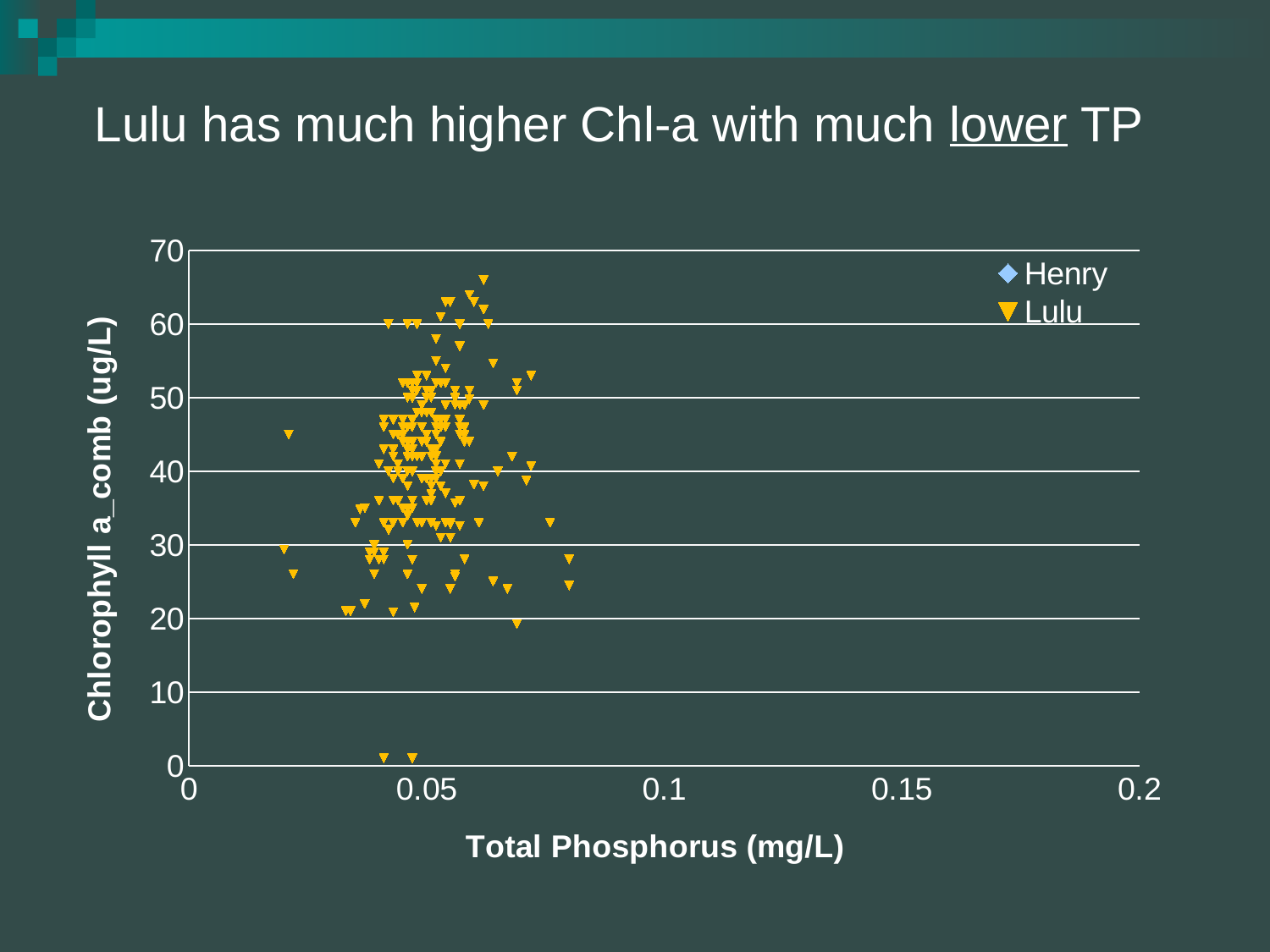

# Lulu has much higher Chl-a with much lower TP

### Chart

| Category |  |  |
|---|---|---|